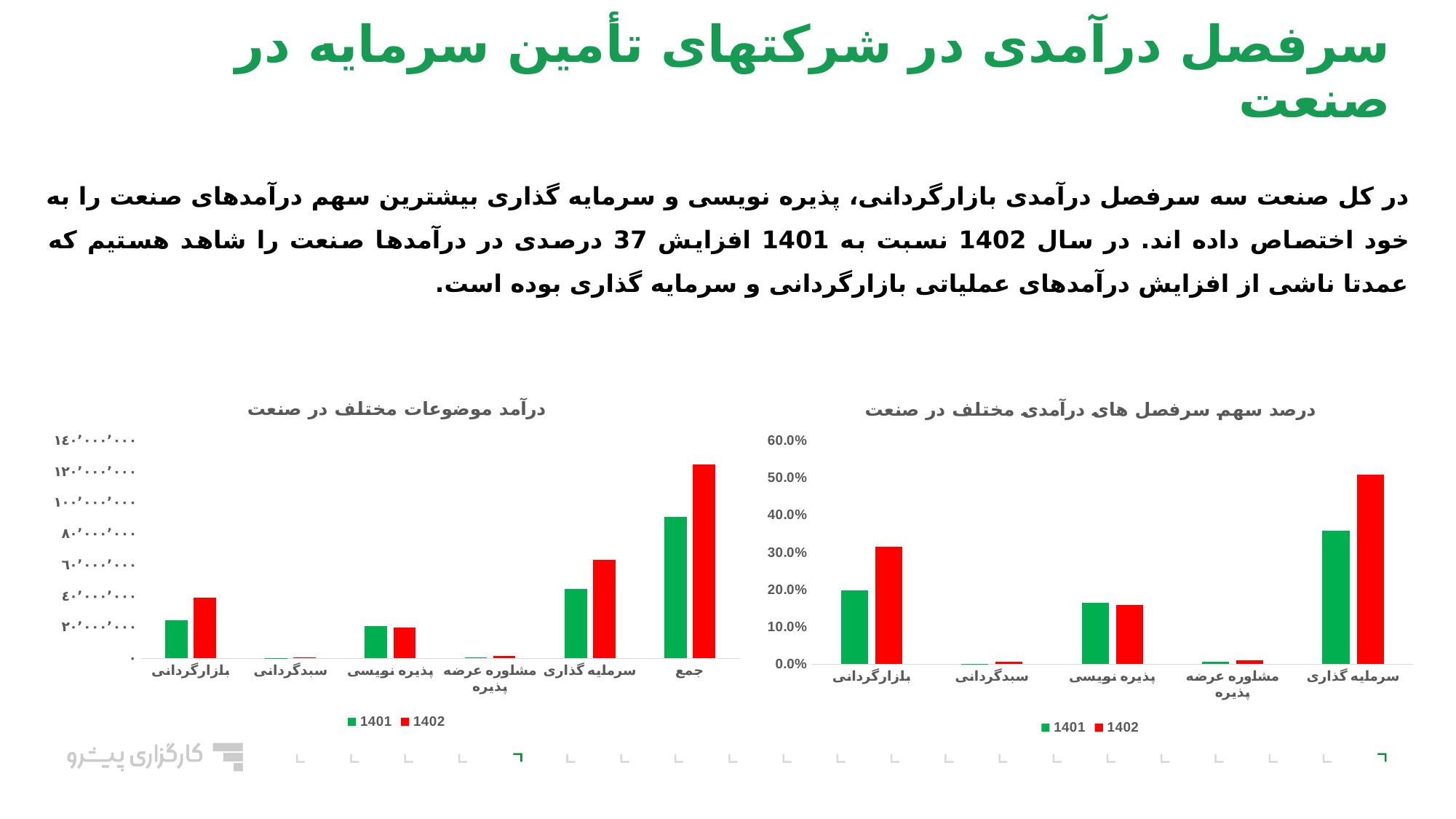

سرفصل درآمدی در شرکتهای تأمین سرمایه در صنعت
در کل صنعت سه سرفصل درآمدی بازارگردانی، پذیره نویسی و سرمایه گذاری بیشترین سهم درآمدهای صنعت را به خود اختصاص داده اند. در سال 1402 نسبت به 1401 افزایش 37 درصدی در درآمدها صنعت را شاهد هستیم که عمدتا ناشی از افزایش درآمدهای عملیاتی بازارگردانی و سرمایه گذاری بوده است.

### Chart: درآمد موضوعات مختلف در صنعت

| Category |  |  |
|---|---|---|
| بازارگردانی | 24603231.0 | 39247929.0 |
| سبدگردانی | 84267.0 | 702194.0 |
| پذیره نویسی | 20654935.0 | 19912174.0 |
| مشاوره عرضه پذیره | 833487.0 | 1387167.0 |
| سرمایه گذاری | 44774433.0 | 63456713.0 |
| جمع | 90950353.0 | 124706177.0 |

### Chart: درصد سهم سرفصل های درآمدی مختلف در صنعت

| Category |  |  |
|---|---|---|
| بازارگردانی | 0.19728959376246455 | 0.3147232153544407 |
| سبدگردانی | 0.000675724346838088 | 0.0056307876393324125 |
| پذیره نویسی | 0.16562880441760314 | 0.1596727161317759 |
| مشاوره عرضه پذیره | 0.00668360637821493 | 0.011123482680412855 |
| سرمایه گذاری | 0.3590394163073414 | 0.5088497981940381 |